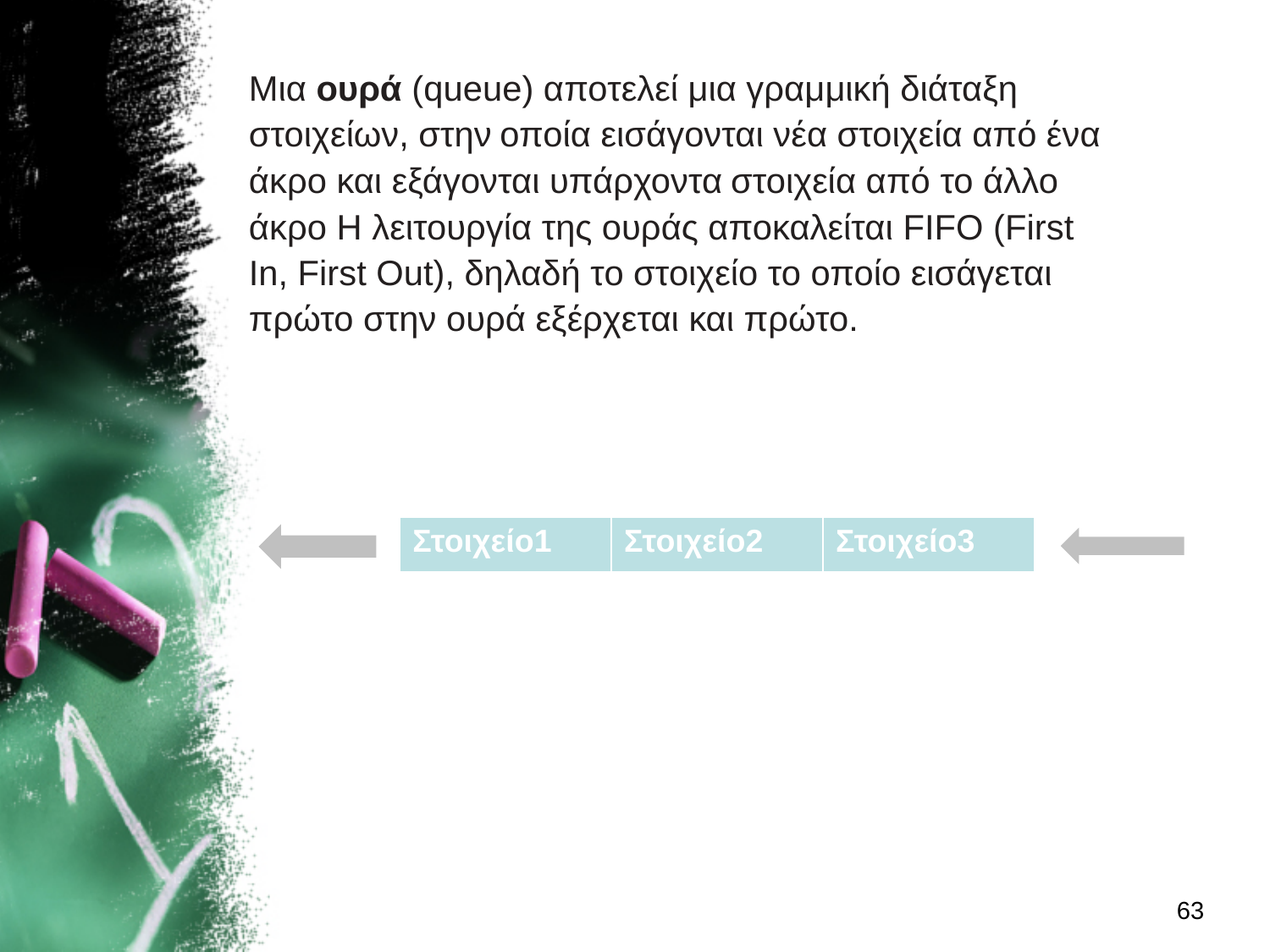

| Μια ουρά (queue) αποτελεί μια γραμμική διάταξη στοιχείων, στην οποία εισάγονται νέα στοιχεία από ένα άκρο και εξάγονται υπάρχοντα στοιχεία από το άλλο άκρο Η λειτουργία της ουράς αποκαλείται FIFO (First In, First Out), δηλαδή το στοιχείο το οποίο εισάγεται πρώτο στην ουρά εξέρχεται και πρώτο. |
| --- |
| Στοιχείο1 | Στοιχείο2 | Στοιχείο3 |
| --- | --- | --- |

63